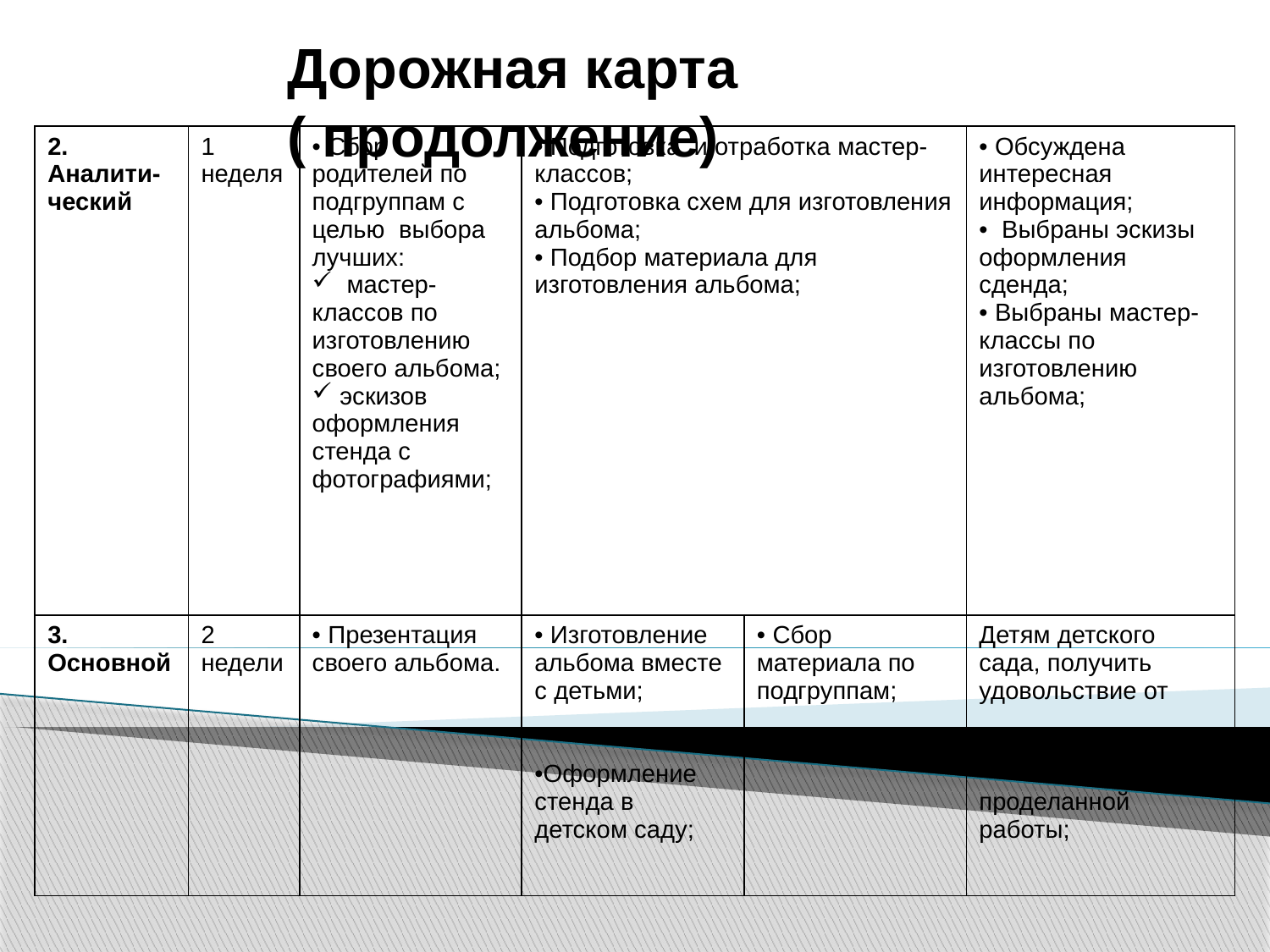

Дорожная карта ( продолжение)
| 2. Аналити-ческий | 1 неделя | Сбор родителей по подгруппам с целью выбора лучших: мастер-классов по изготовлению своего альбома; эскизов оформления стенда с фотографиями; | Подготовка и отработка мастер-классов; Подготовка схем для изготовления альбома; Подбор материала для изготовления альбома; |  | Обсуждена интересная информация; Выбраны эскизы оформления сденда; Выбраны мастер-классы по изготовлению альбома; |
| --- | --- | --- | --- | --- | --- |
| 3. Основной | 2 недели | Презентация своего альбома. | Изготовление альбома вместе с детьми; Оформление стенда в детском саду; | Сбор материала по подгруппам; | Детям детского сада, получить удовольствие от проделанной работы; |